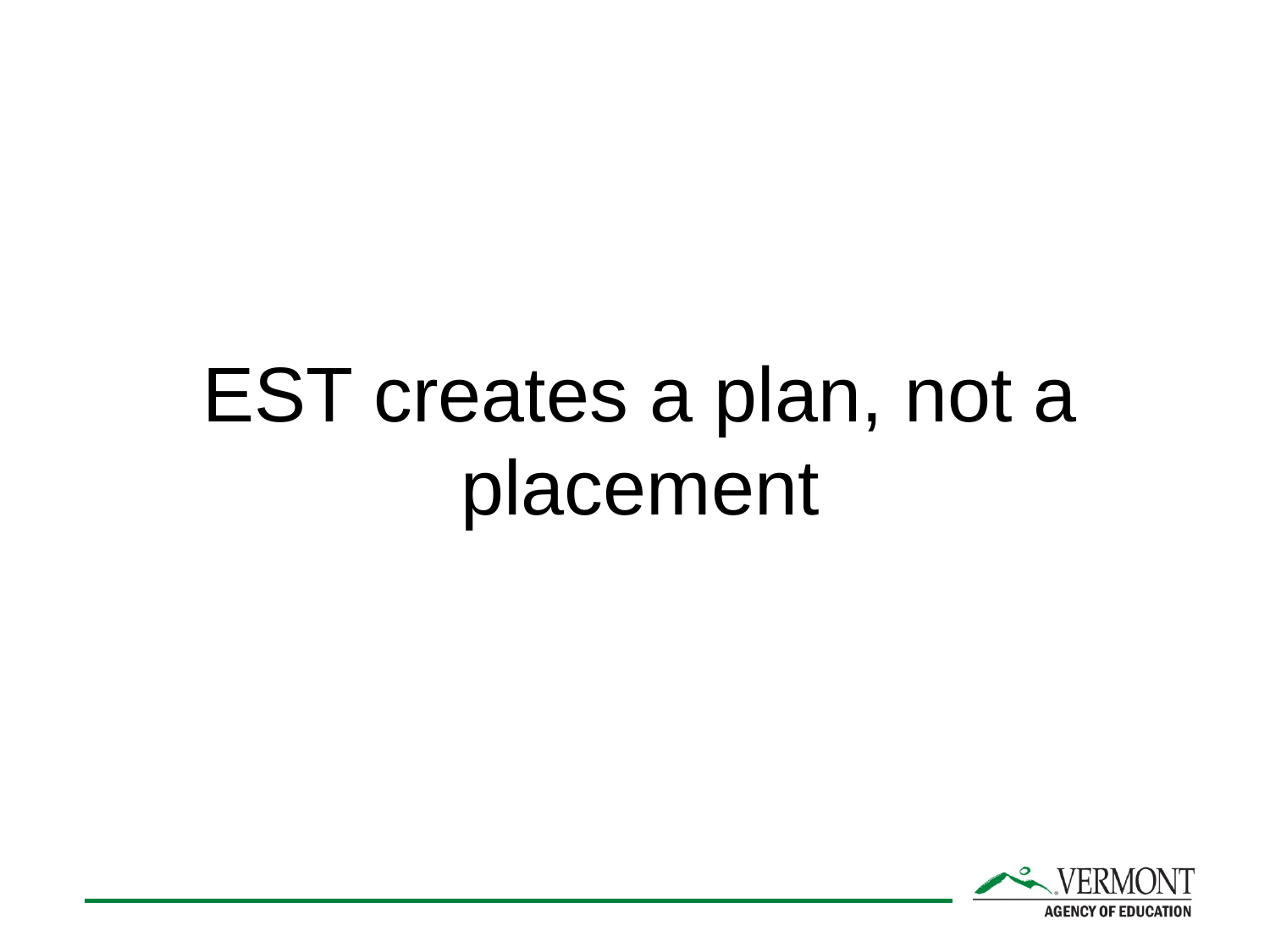

# EST creates a plan, not a placement